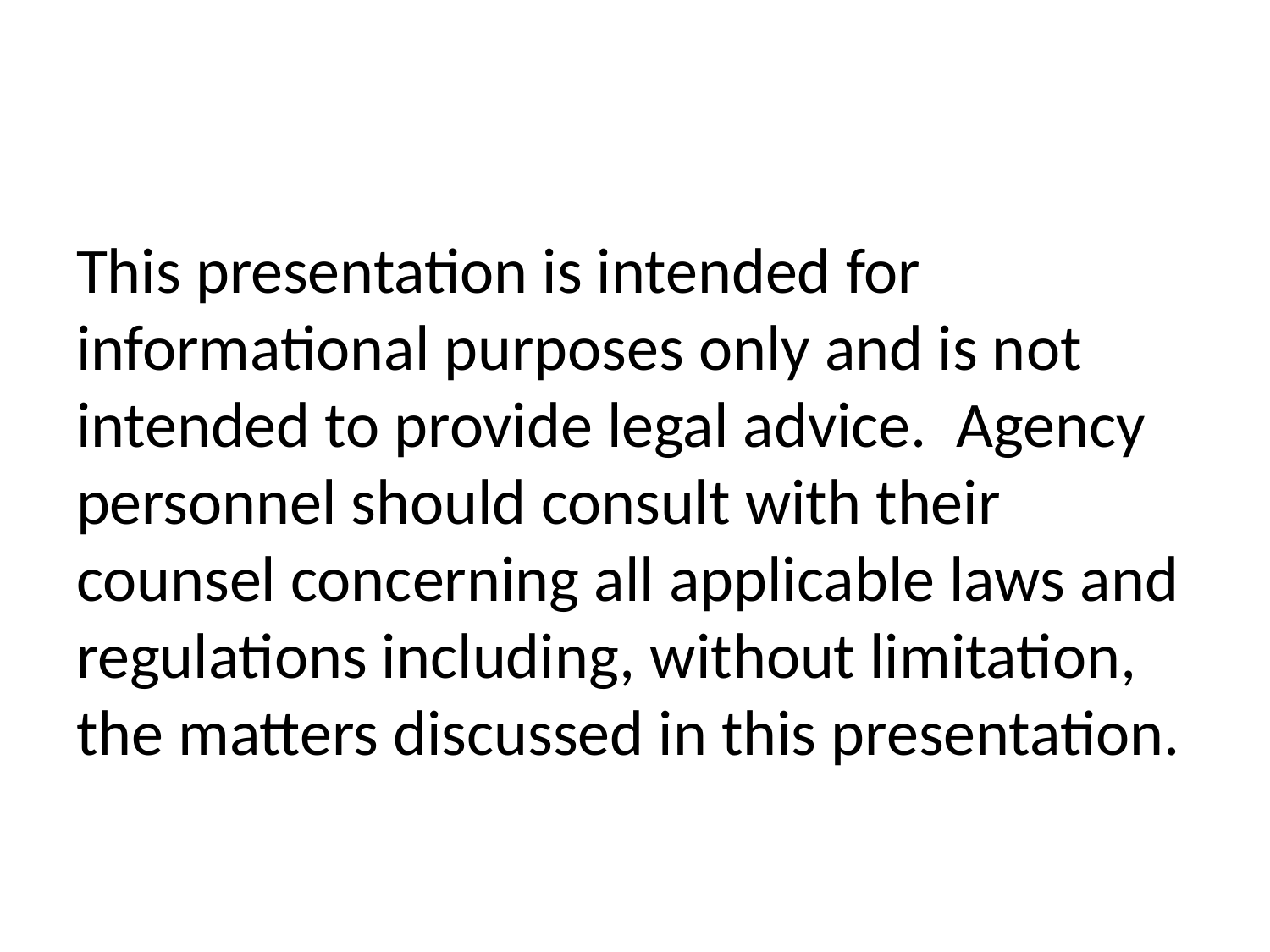

#
This presentation is intended for informational purposes only and is not intended to provide legal advice.  Agency personnel should consult with their counsel concerning all applicable laws and regulations including, without limitation, the matters discussed in this presentation.